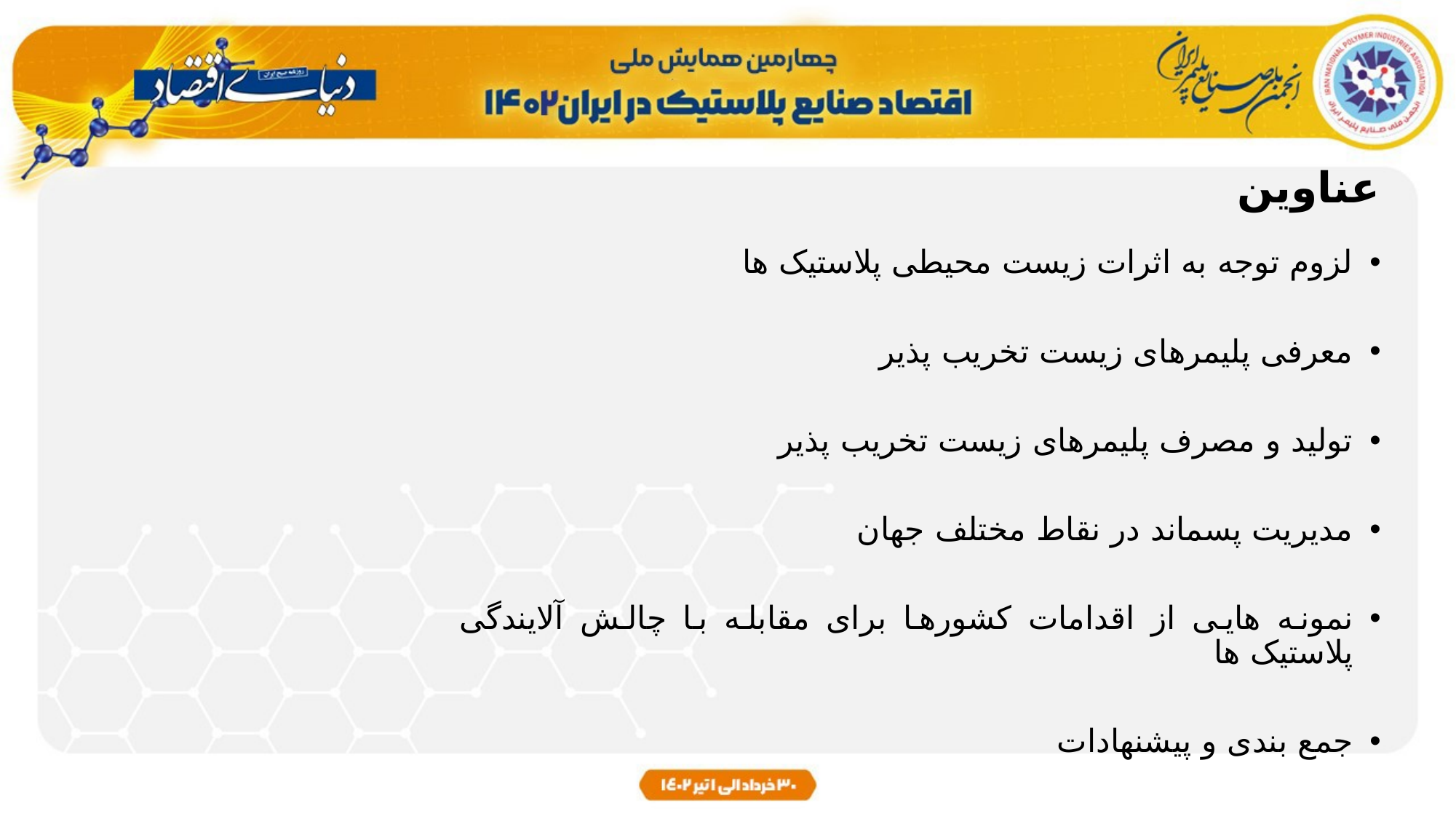

عناوین
لزوم توجه به اثرات زیست محیطی پلاستیک ها

معرفی پلیمرهای زیست تخریب پذیر

تولید و مصرف پلیمرهای زیست تخریب پذیر

مدیریت پسماند در نقاط مختلف جهان

نمونه هایی از اقدامات کشورها برای مقابله با چالش آلایندگی پلاستیک ها

جمع بندی و پیشنهادات